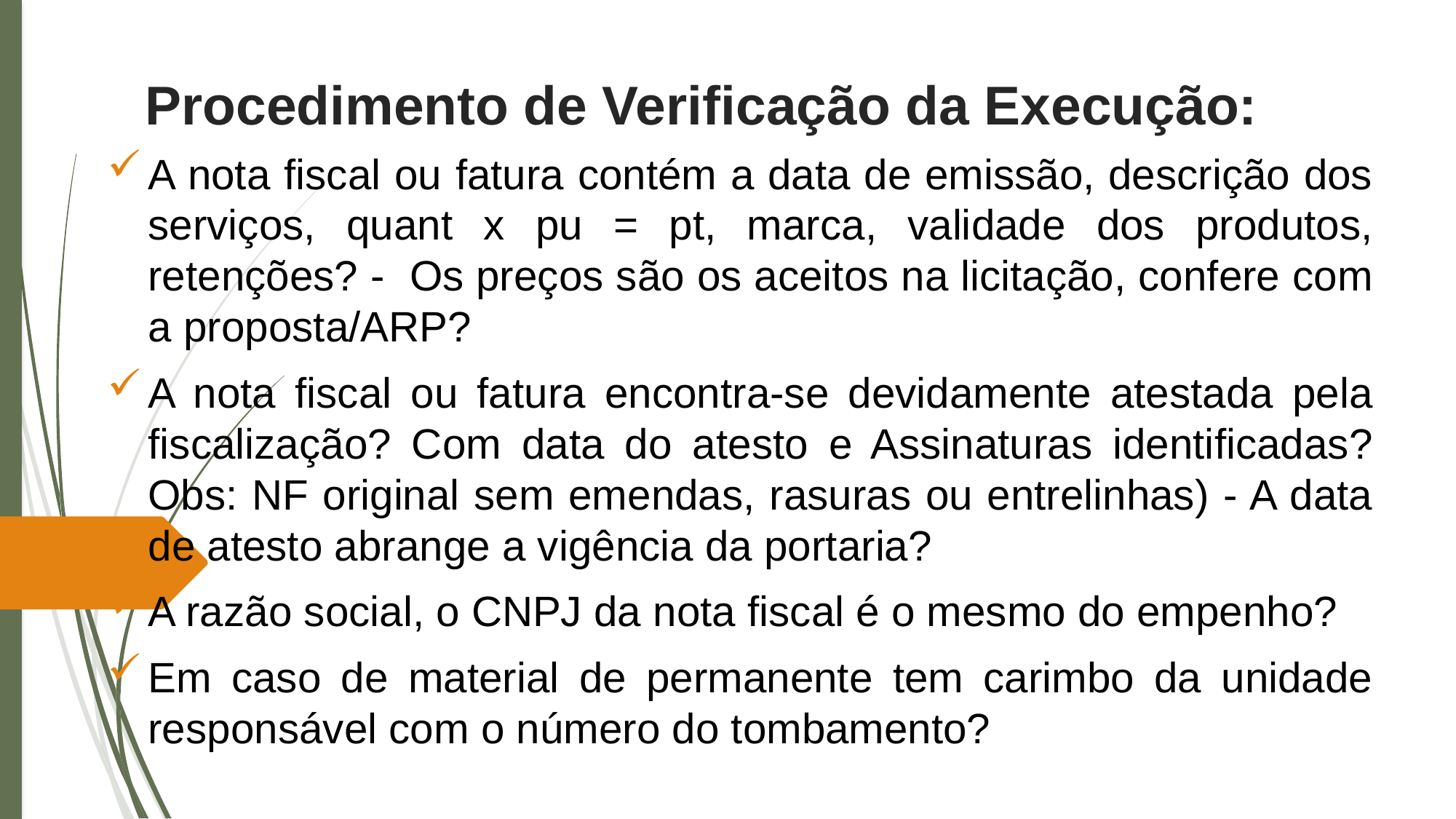

# Procedimento de Verificação da Execução:
A nota fiscal ou fatura contém a data de emissão, descrição dos serviços, quant x pu = pt, marca, validade dos produtos, retenções? -  Os preços são os aceitos na licitação, confere com a proposta/ARP?
A nota fiscal ou fatura encontra-se devidamente atestada pela fiscalização? Com data do atesto e Assinaturas identificadas? Obs: NF original sem emendas, rasuras ou entrelinhas) - A data de atesto abrange a vigência da portaria?
A razão social, o CNPJ da nota fiscal é o mesmo do empenho?
Em caso de material de permanente tem carimbo da unidade responsável com o número do tombamento?